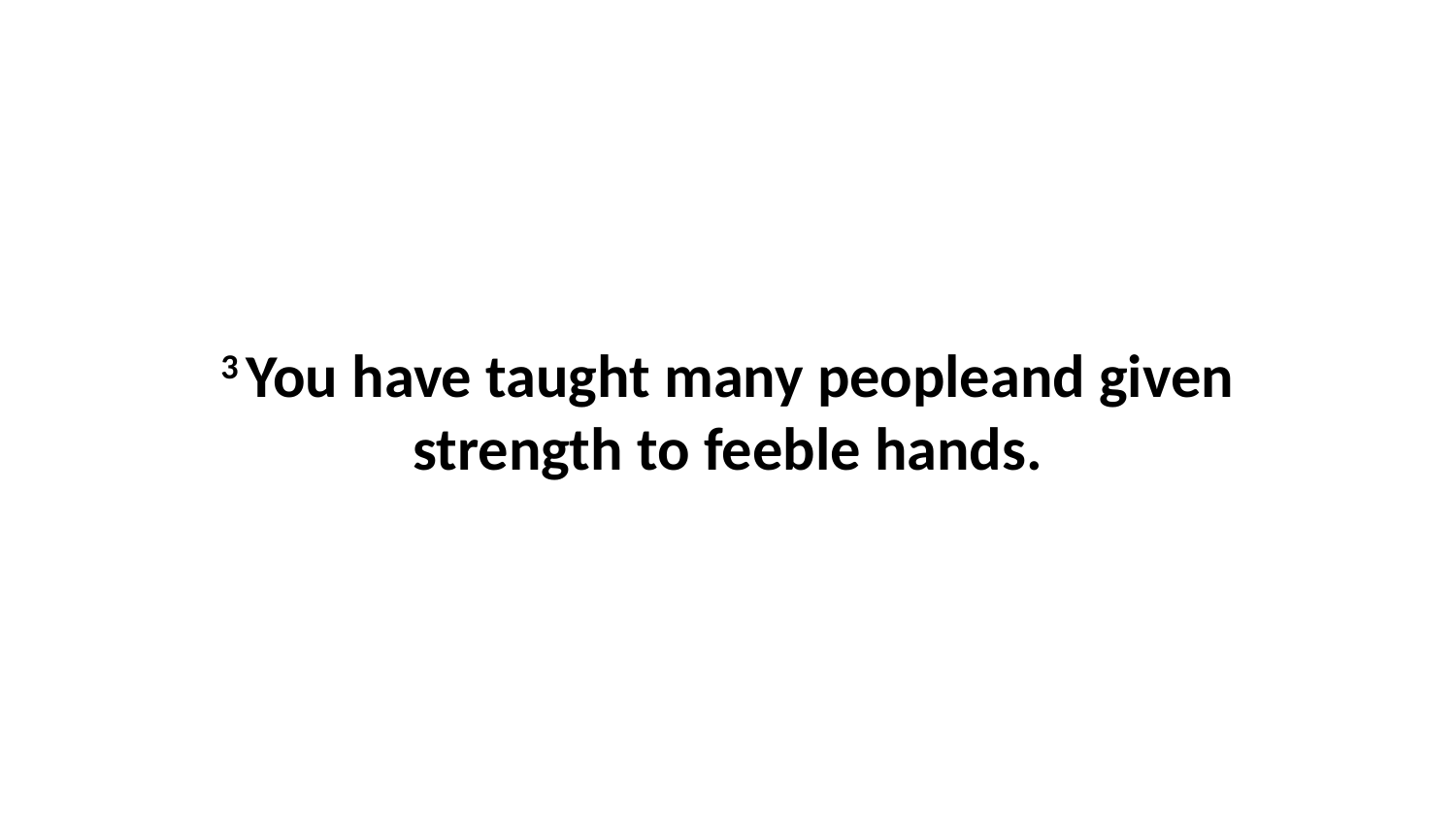

3 You have taught many peopleand given strength to feeble hands.